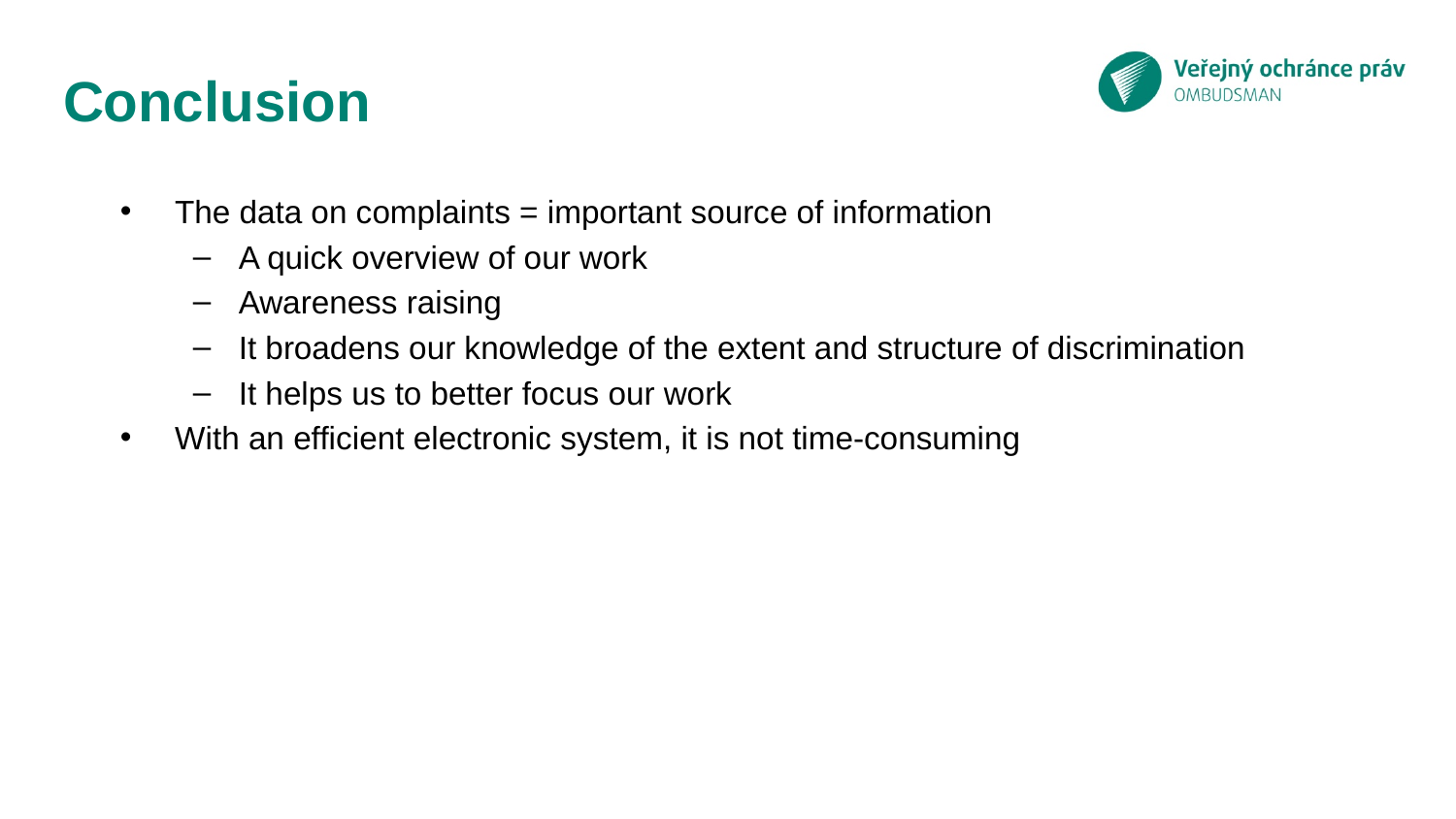

# Conclusion
The data on complaints = important source of information
A quick overview of our work
Awareness raising
It broadens our knowledge of the extent and structure of discrimination
It helps us to better focus our work
With an efficient electronic system, it is not time-consuming